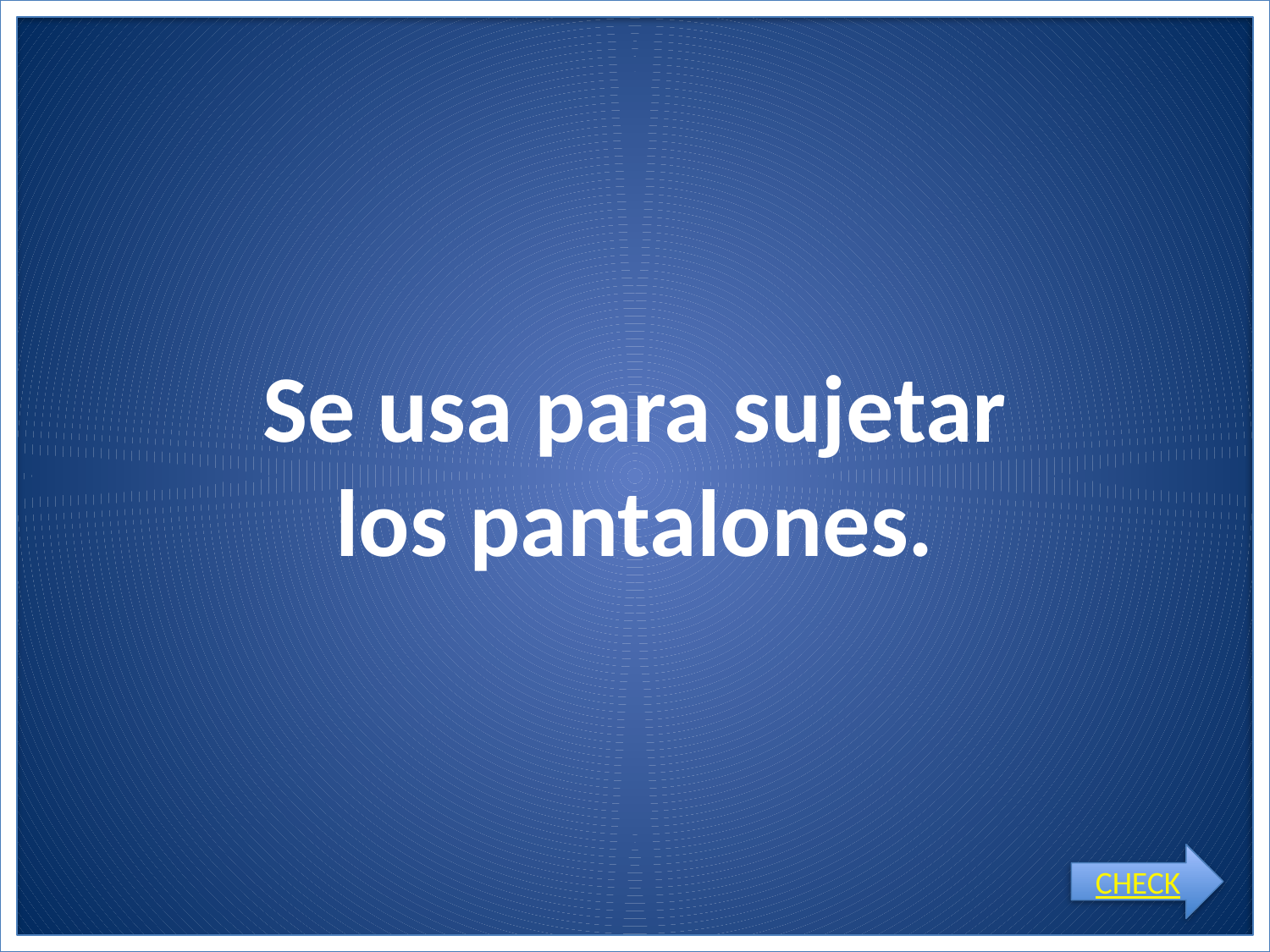

# Se usa para sujetar los pantalones.
CHECK